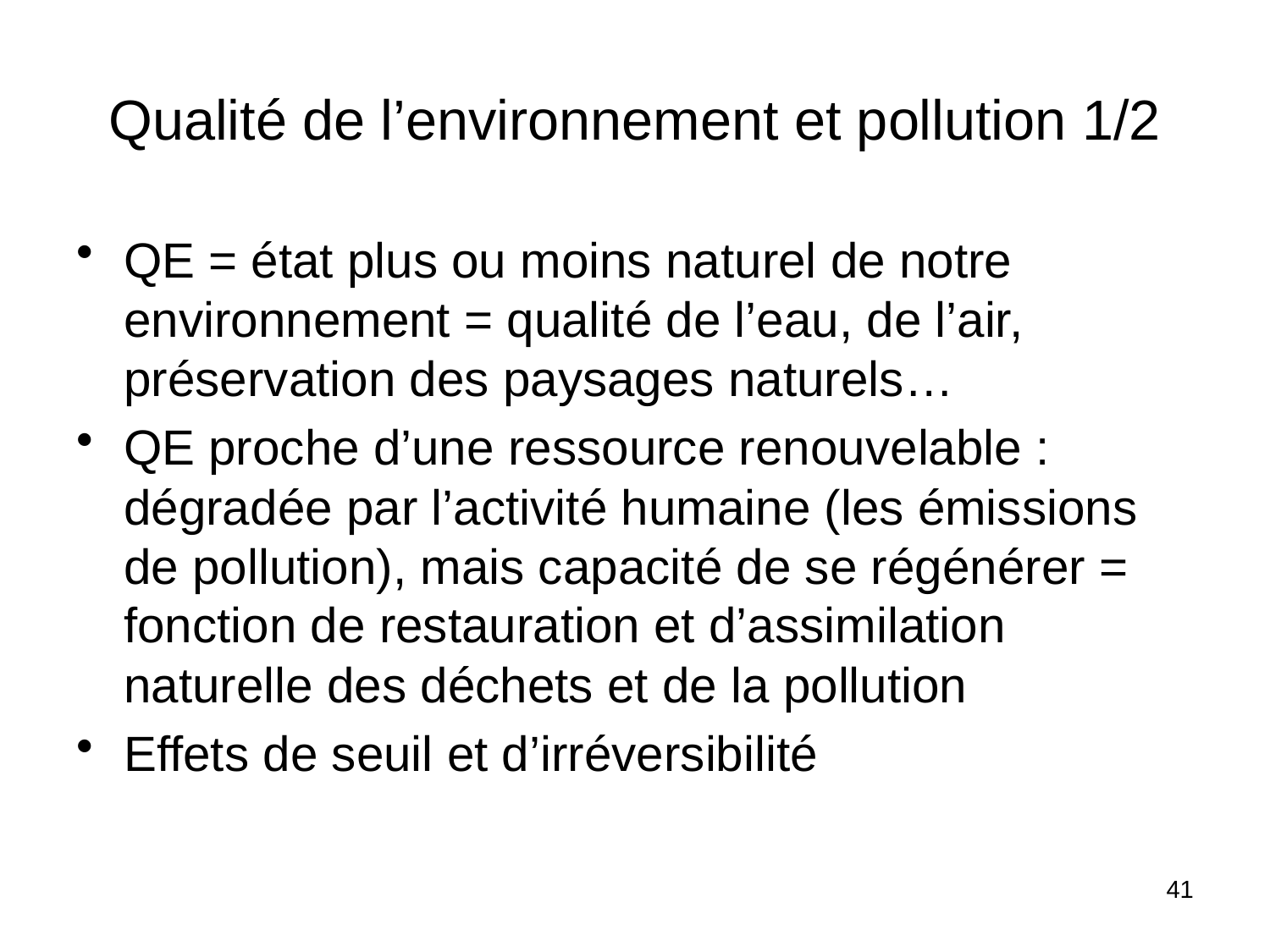

# Qualité de l’environnement et pollution 1/2
QE = état plus ou moins naturel de notre environnement = qualité de l’eau, de l’air, préservation des paysages naturels…
QE proche d’une ressource renouvelable : dégradée par l’activité humaine (les émissions de pollution), mais capacité de se régénérer = fonction de restauration et d’assimilation naturelle des déchets et de la pollution
Effets de seuil et d’irréversibilité
41